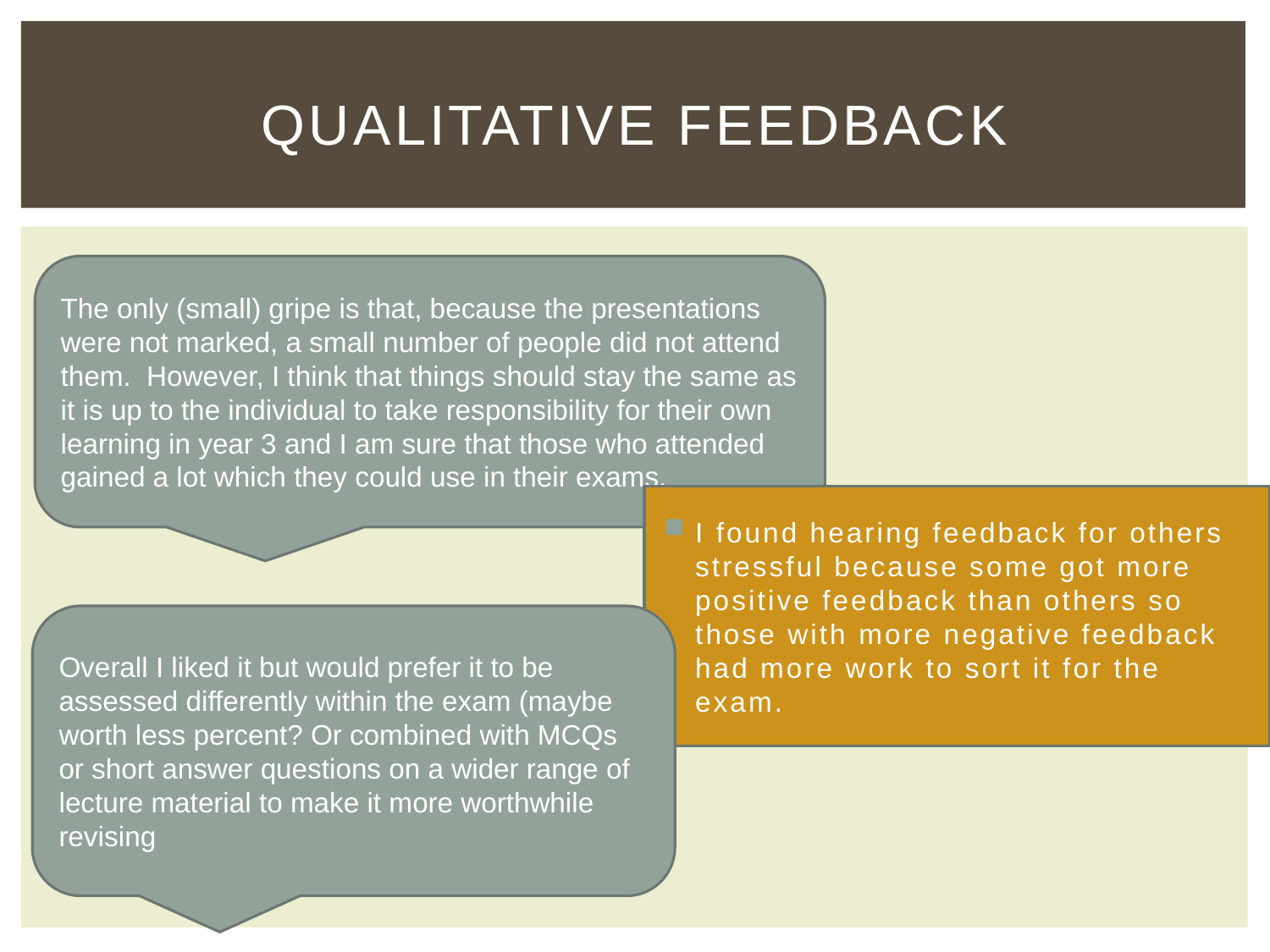

# Qualitative feedback
The only (small) gripe is that, because the presentations were not marked, a small number of people did not attend them.  However, I think that things should stay the same as it is up to the individual to take responsibility for their own learning in year 3 and I am sure that those who attended gained a lot which they could use in their exams.
I found hearing feedback for others stressful because some got more positive feedback than others so those with more negative feedback had more work to sort it for the exam.
Overall I liked it but would prefer it to be assessed differently within the exam (maybe worth less percent? Or combined with MCQs or short answer questions on a wider range of lecture material to make it more worthwhile revising